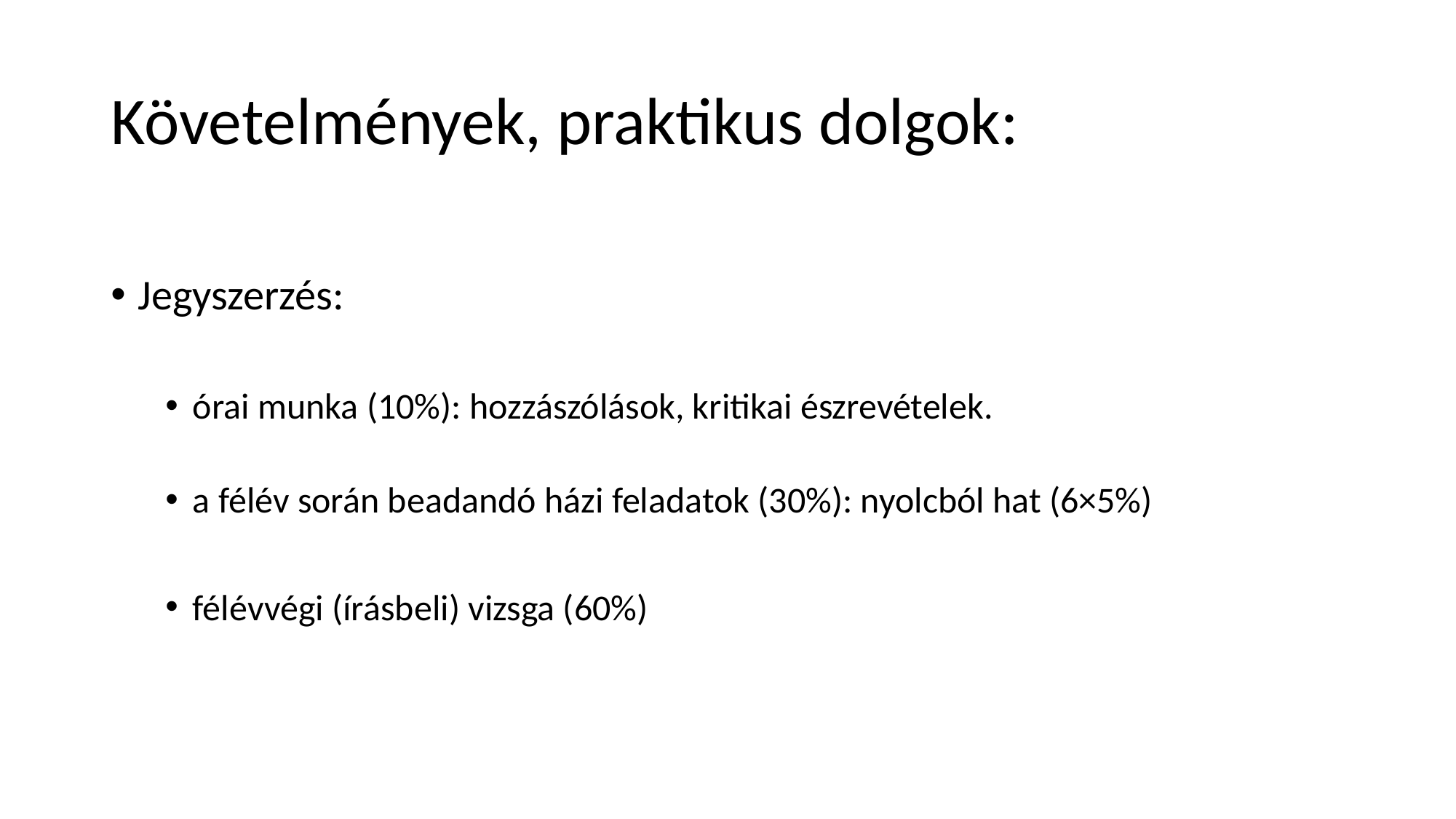

# Követelmények, praktikus dolgok:

Jegyszerzés:

órai munka (10%): hozzászólások, kritikai észrevételek.

a félév során beadandó házi feladatok (30%): nyolcból hat (6×5%)

félévvégi (írásbeli) vizsga (60%)